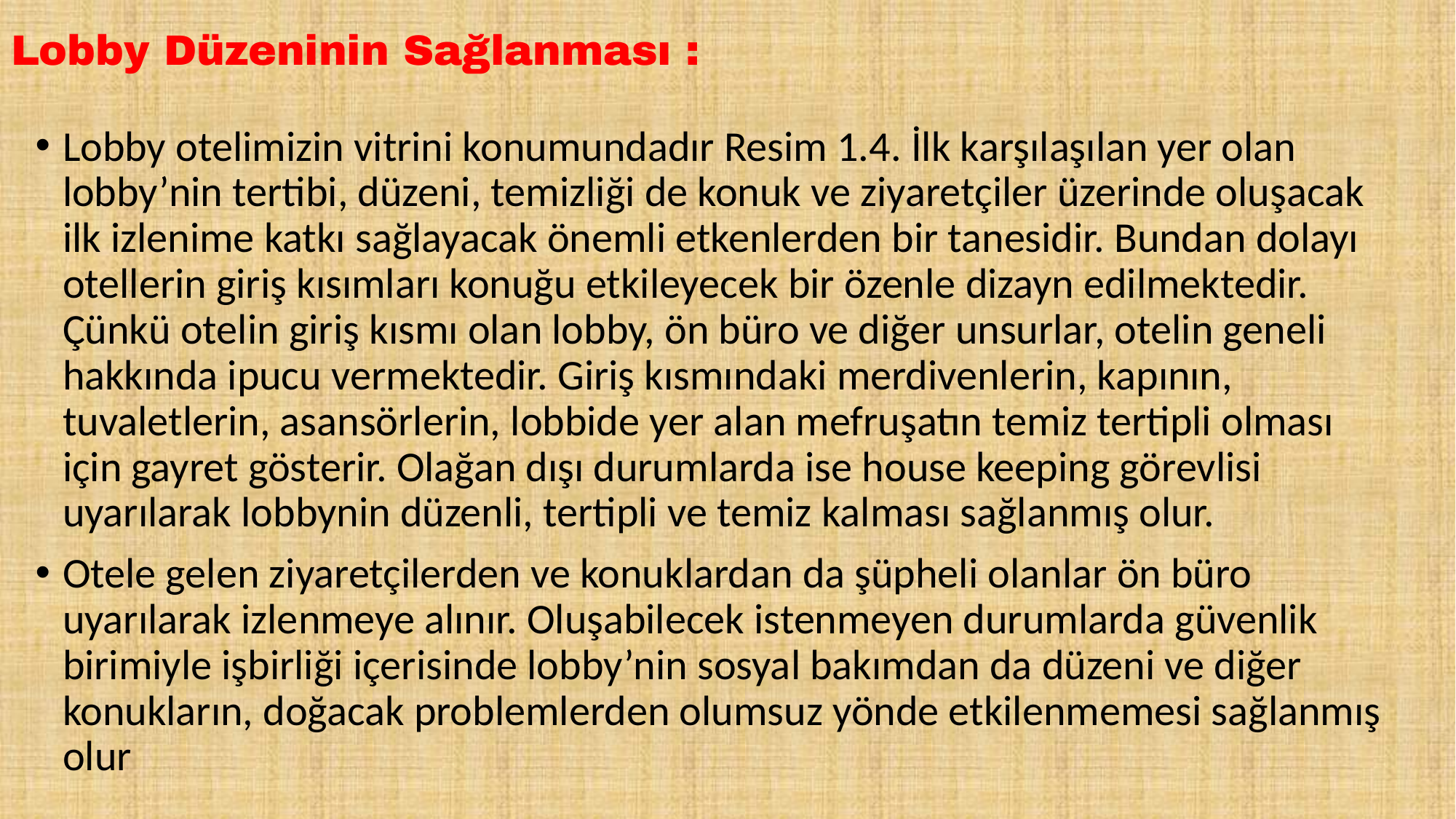

# Lobby Düzeninin Sağlanması :
Lobby otelimizin vitrini konumundadır Resim 1.4. İlk karşılaşılan yer olan lobby’nin tertibi, düzeni, temizliği de konuk ve ziyaretçiler üzerinde oluşacak ilk izlenime katkı sağlayacak önemli etkenlerden bir tanesidir. Bundan dolayı otellerin giriş kısımları konuğu etkileyecek bir özenle dizayn edilmektedir. Çünkü otelin giriş kısmı olan lobby, ön büro ve diğer unsurlar, otelin geneli hakkında ipucu vermektedir. Giriş kısmındaki merdivenlerin, kapının, tuvaletlerin, asansörlerin, lobbide yer alan mefruşatın temiz tertipli olması için gayret gösterir. Olağan dışı durumlarda ise house keeping görevlisi uyarılarak lobbynin düzenli, tertipli ve temiz kalması sağlanmış olur.
Otele gelen ziyaretçilerden ve konuklardan da şüpheli olanlar ön büro uyarılarak izlenmeye alınır. Oluşabilecek istenmeyen durumlarda güvenlik birimiyle işbirliği içerisinde lobby’nin sosyal bakımdan da düzeni ve diğer konukların, doğacak problemlerden olumsuz yönde etkilenmemesi sağlanmış olur